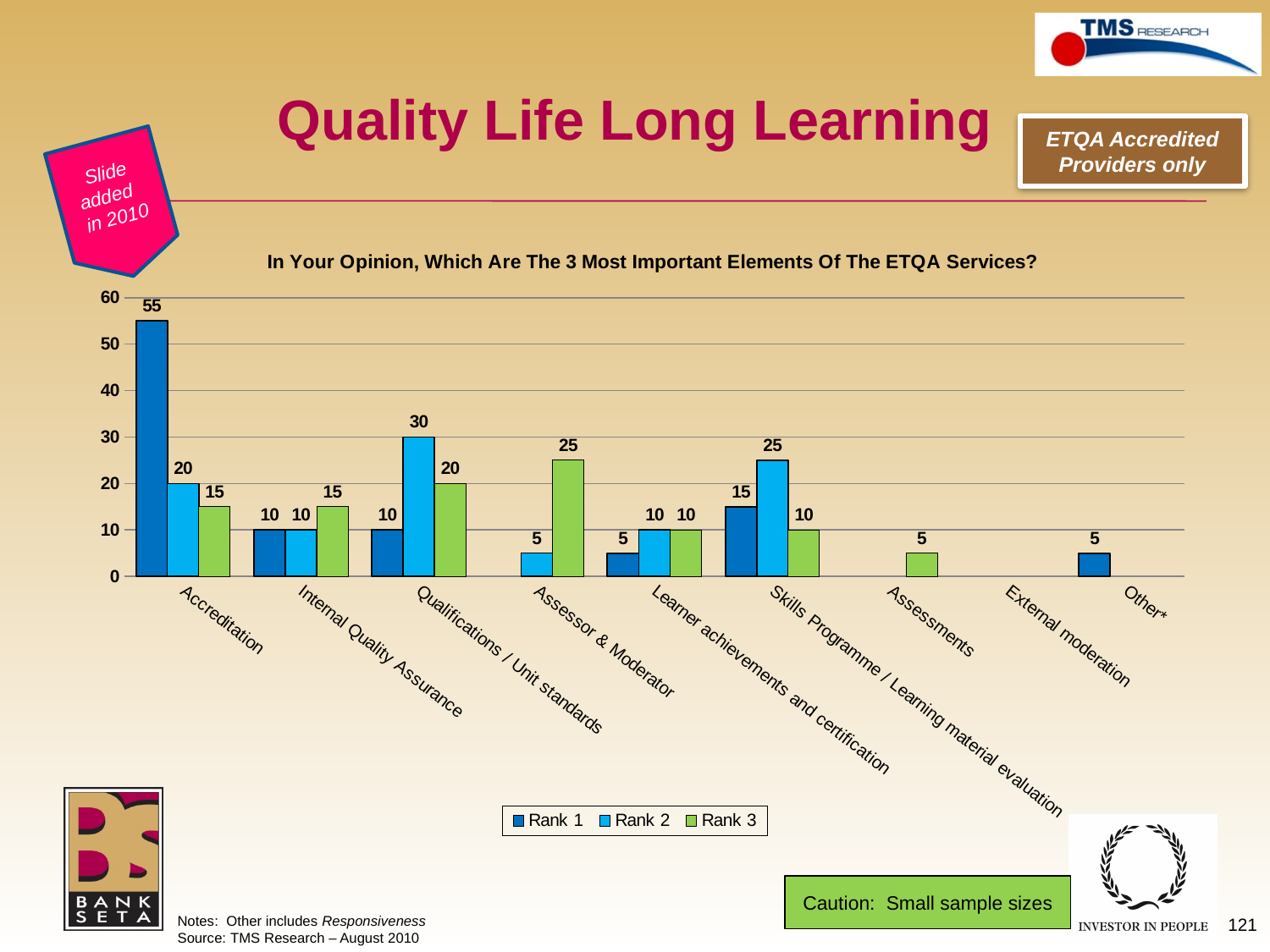

# Quality Life Long Learning
ETQA Accredited Providers only
Slide added   in 2010

### Chart: In Your Opinion, Which Are The 3 Most Important Elements Of The ETQA Services?

| Category | Rank 1 | Rank 2 | Rank 3 |
|---|---|---|---|
| Accreditation | 55.0 | 20.0 | 15.0 |
| Internal Quality Assurance | 10.0 | 10.0 | 15.0 |
| Qualifications / Unit standards | 10.0 | 30.0 | 20.0 |
| Assessor & Moderator | None | 5.0 | 25.0 |
| Learner achievements and certification | 5.0 | 10.0 | 10.0 |
| Skills Programme / Learning material evaluation | 15.0 | 25.0 | 10.0 |
| Assessments | None | None | 5.0 |
| External moderation | None | None | None |
| Other* | 5.0 | None | None |
Caution:  Small sample sizes
Notes:  Other includes Responsiveness
Source: TMS Research – August 2010
121